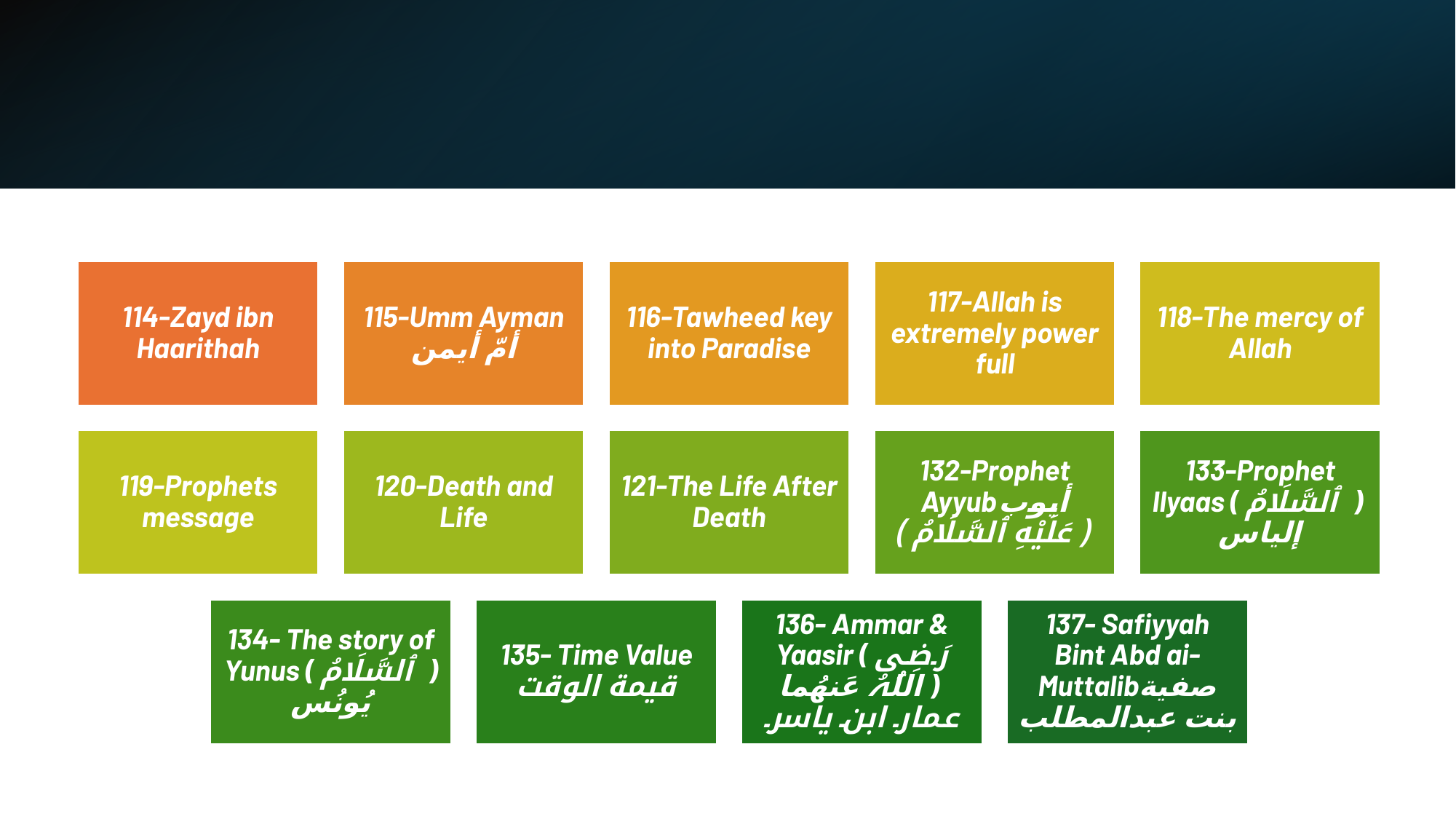

114-Zayd ibn Haarithah
115-Umm Ayman أمّ أيمن
116-Tawheed key into Paradise
117-Allah is extremely power full
118-The mercy of Allah
119-Prophets message
120-Death and Life
121-The Life After Death
132-Prophet Ayyub أيوب ( عَلَيْهِ ٱلسَّلَامُ )
133-Prophet Ilyaas ( ٱلسَّلَامُ  )  إلياس
134- The story of Yunus ( ٱلسَّلَامُ  ) يُونُس
135- Time Value قيمة الوقت
136- Ammar & Yaasir ( رَضِی اللہُ عَنھُما )  عمار ابن ياسر
137- Safiyyah Bint Abd ai-Muttalibصفية بنت عبدالمطلب